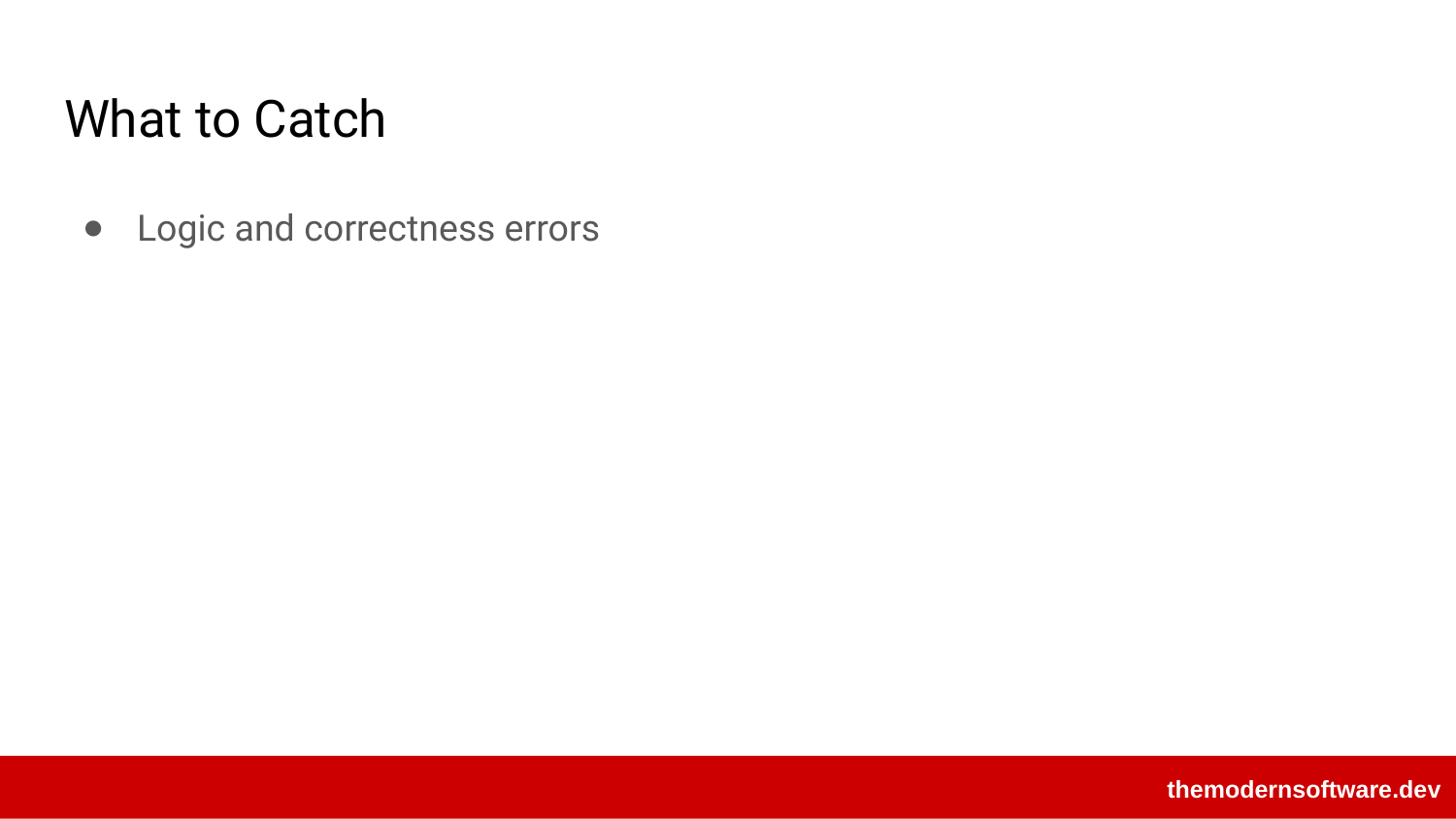

# What to Catch
Logic and correctness errors

themodernsoftware.dev